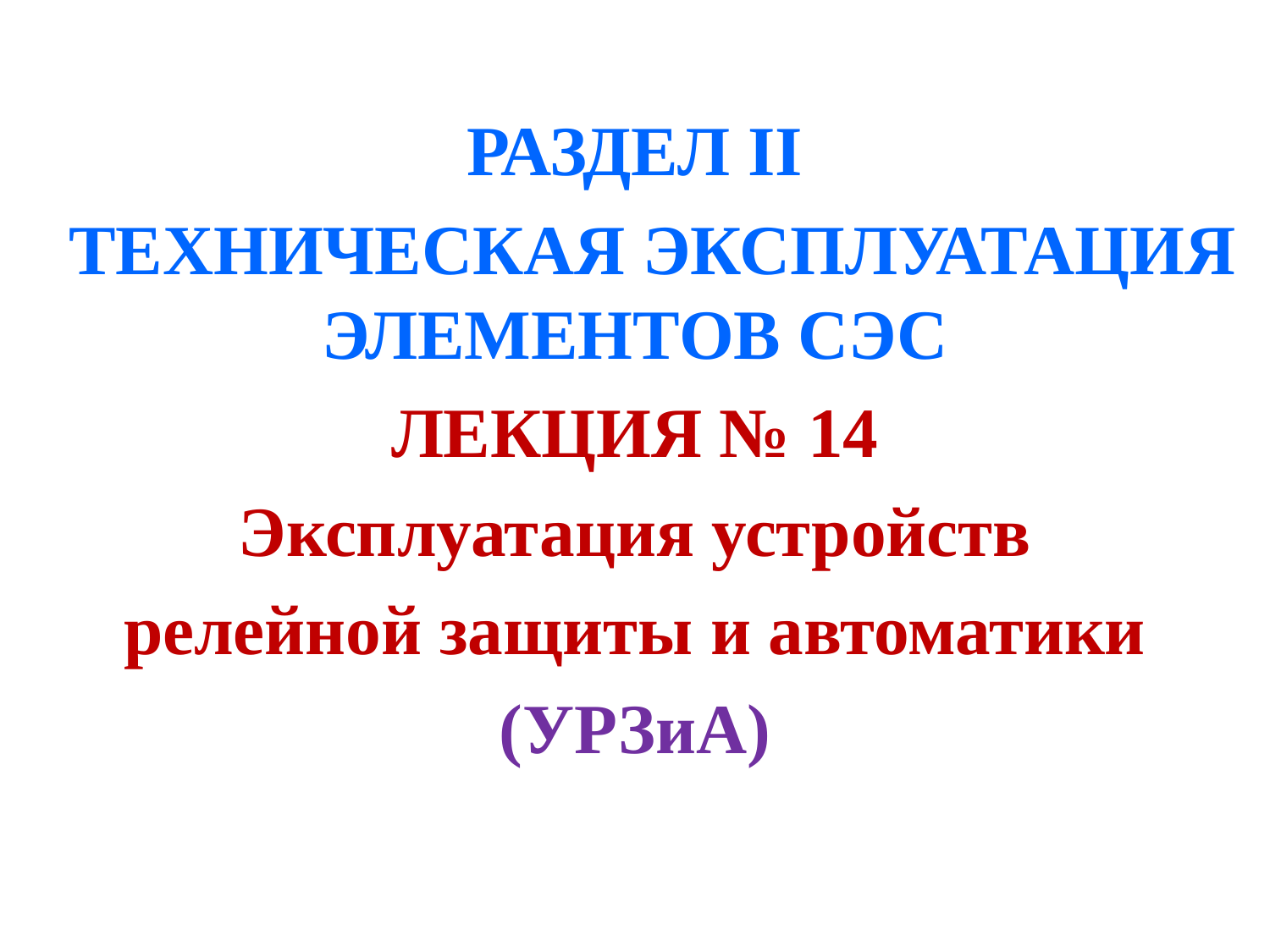

РАЗДЕЛ II
  ТЕХНИЧЕСКАЯ ЭКСПЛУАТАЦИЯ ЭЛЕМЕНТОВ СЭС
ЛЕКЦИЯ № 14
Эксплуатация устройств
релейной защиты и автоматики
(УРЗиА)
#